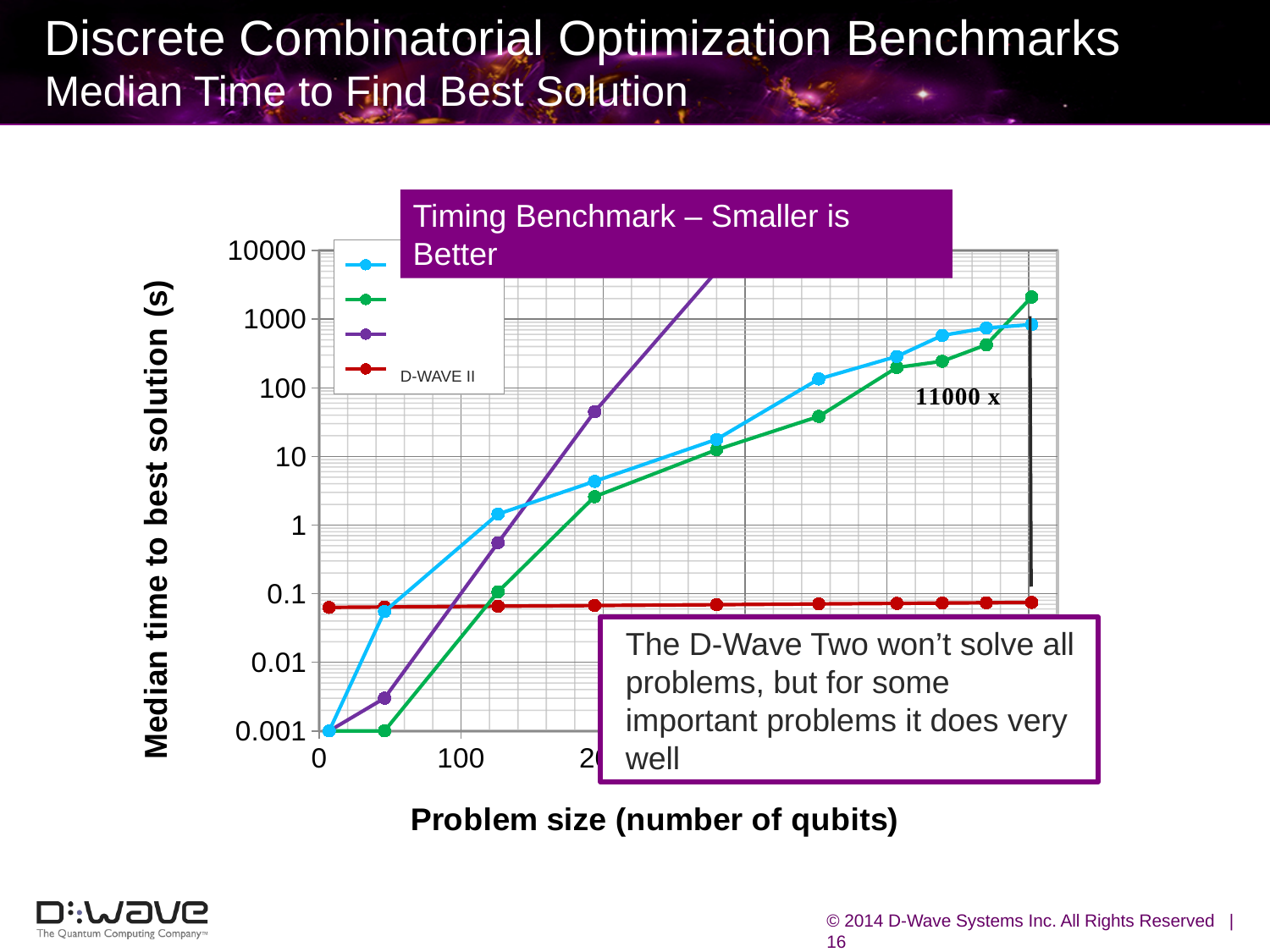

# Discrete Combinatorial Optimization Benchmarks Median Time to Find Best Solution

### Chart

| Category |  CPLEX |  METSTABU |  AKMAXSAT |  VESUVIUS |
|---|---|---|---|---|
Timing Benchmark – Smaller is Better
D-WAVE II

The D-Wave Two won’t solve all problems, but for some important problems it does very well